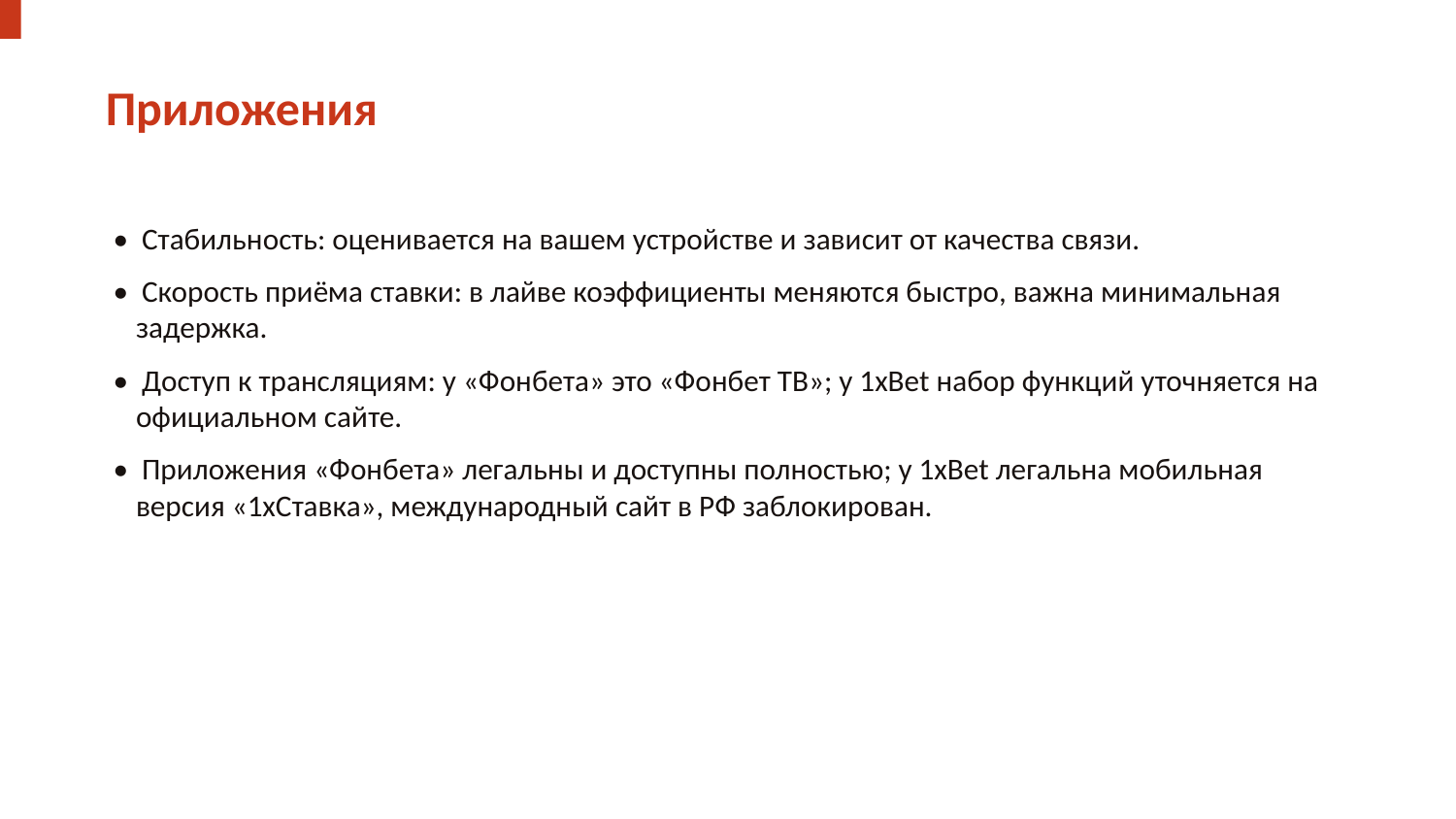

Приложения
•  Стабильность: оценивается на вашем устройстве и зависит от качества связи.
•  Скорость приёма ставки: в лайве коэффициенты меняются быстро, важна минимальная задержка.
•  Доступ к трансляциям: у «Фонбета» это «Фонбет ТВ»; у 1xBet набор функций уточняется на официальном сайте.
•  Приложения «Фонбета» легальны и доступны полностью; у 1xBet легальна мобильная версия «1хСтавка», международный сайт в РФ заблокирован.